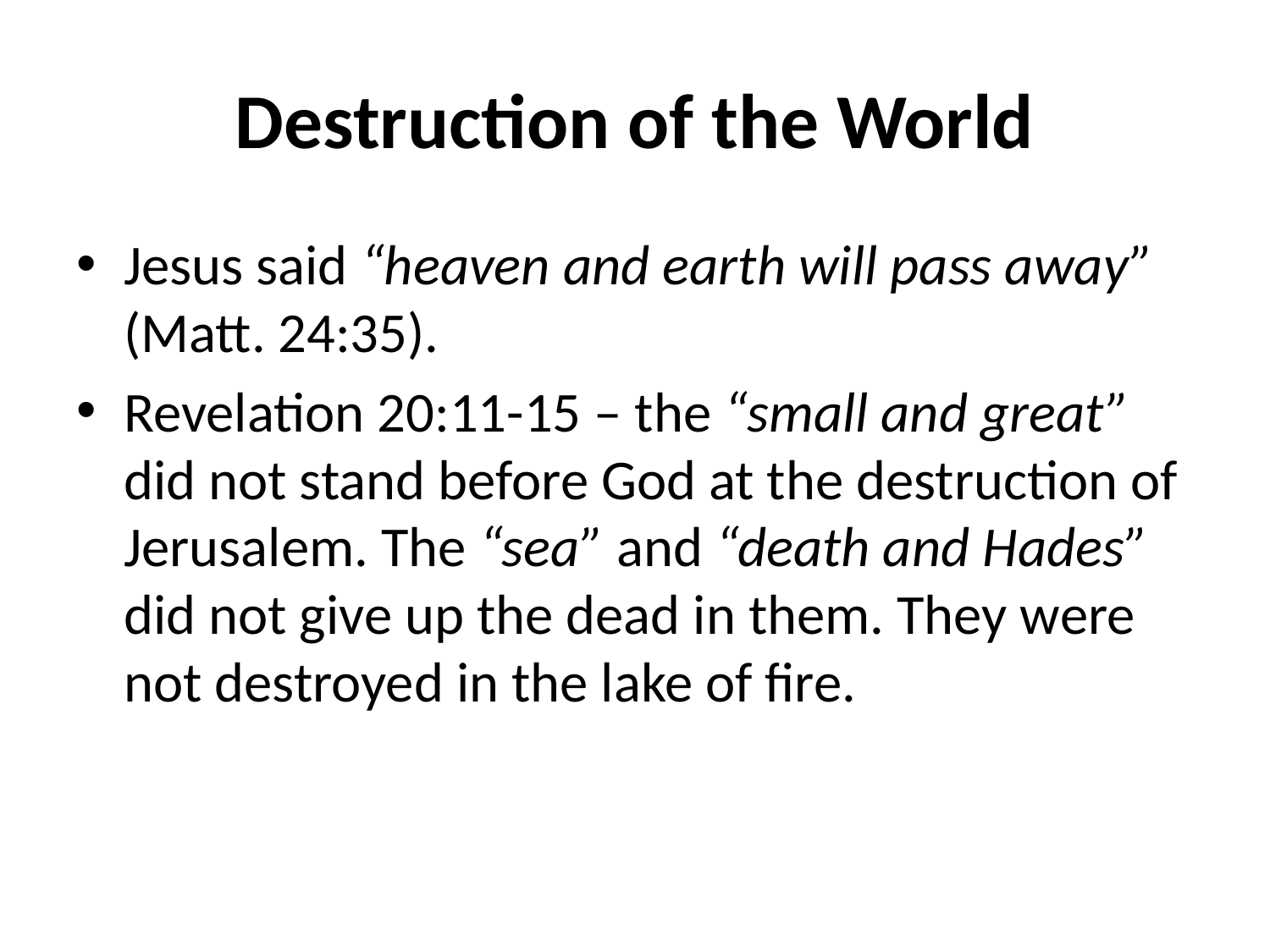

# Destruction of the World
Jesus said “heaven and earth will pass away” (Matt. 24:35).
Revelation 20:11-15 – the “small and great” did not stand before God at the destruction of Jerusalem. The “sea” and “death and Hades” did not give up the dead in them. They were not destroyed in the lake of fire.